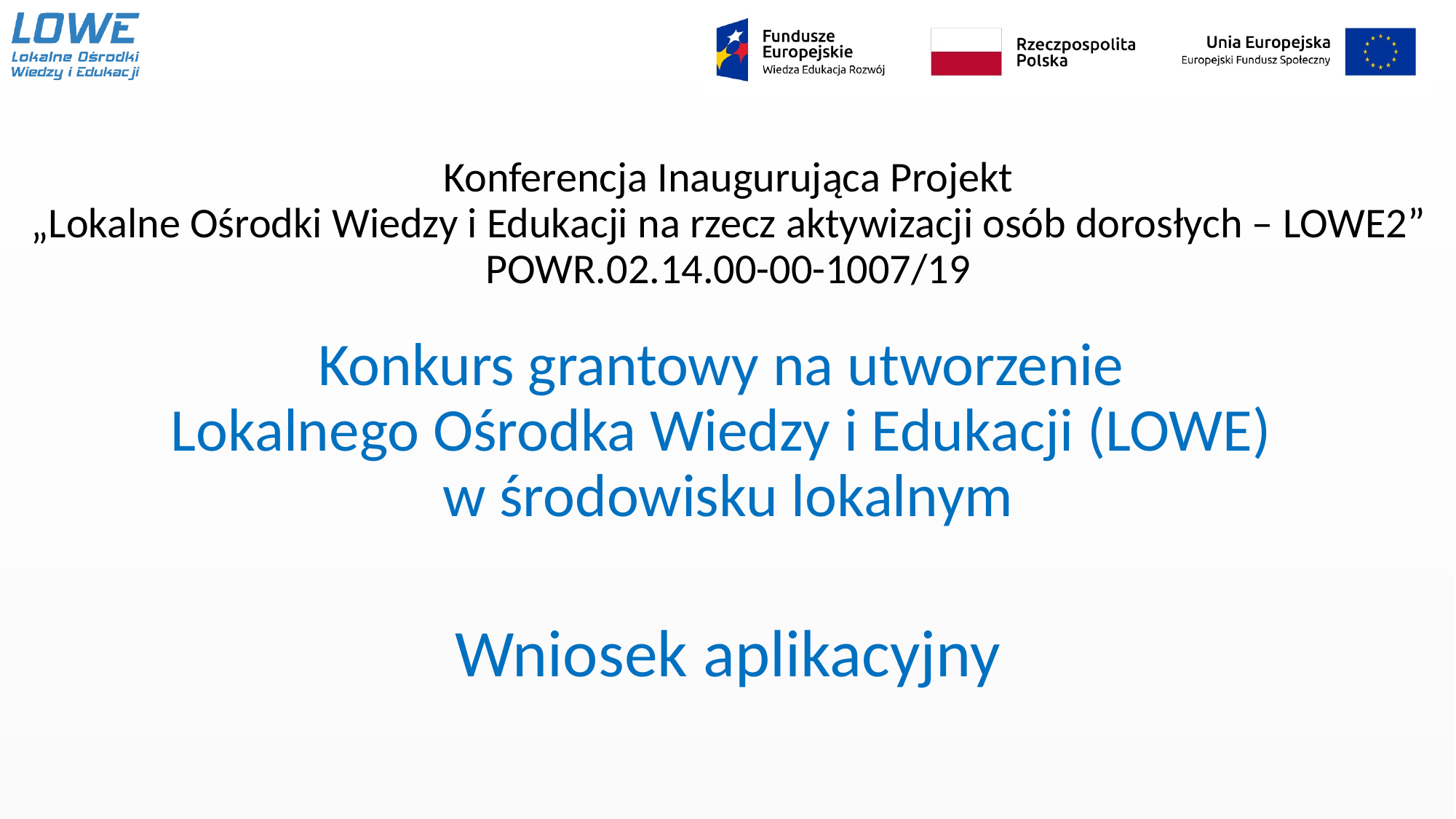

# Konferencja Inaugurująca Projekt „Lokalne Ośrodki Wiedzy i Edukacji na rzecz aktywizacji osób dorosłych – LOWE2” POWR.02.14.00-00-1007/19
Konkurs grantowy na utworzenie
Lokalnego Ośrodka Wiedzy i Edukacji (LOWE)
w środowisku lokalnym

Wniosek aplikacyjny